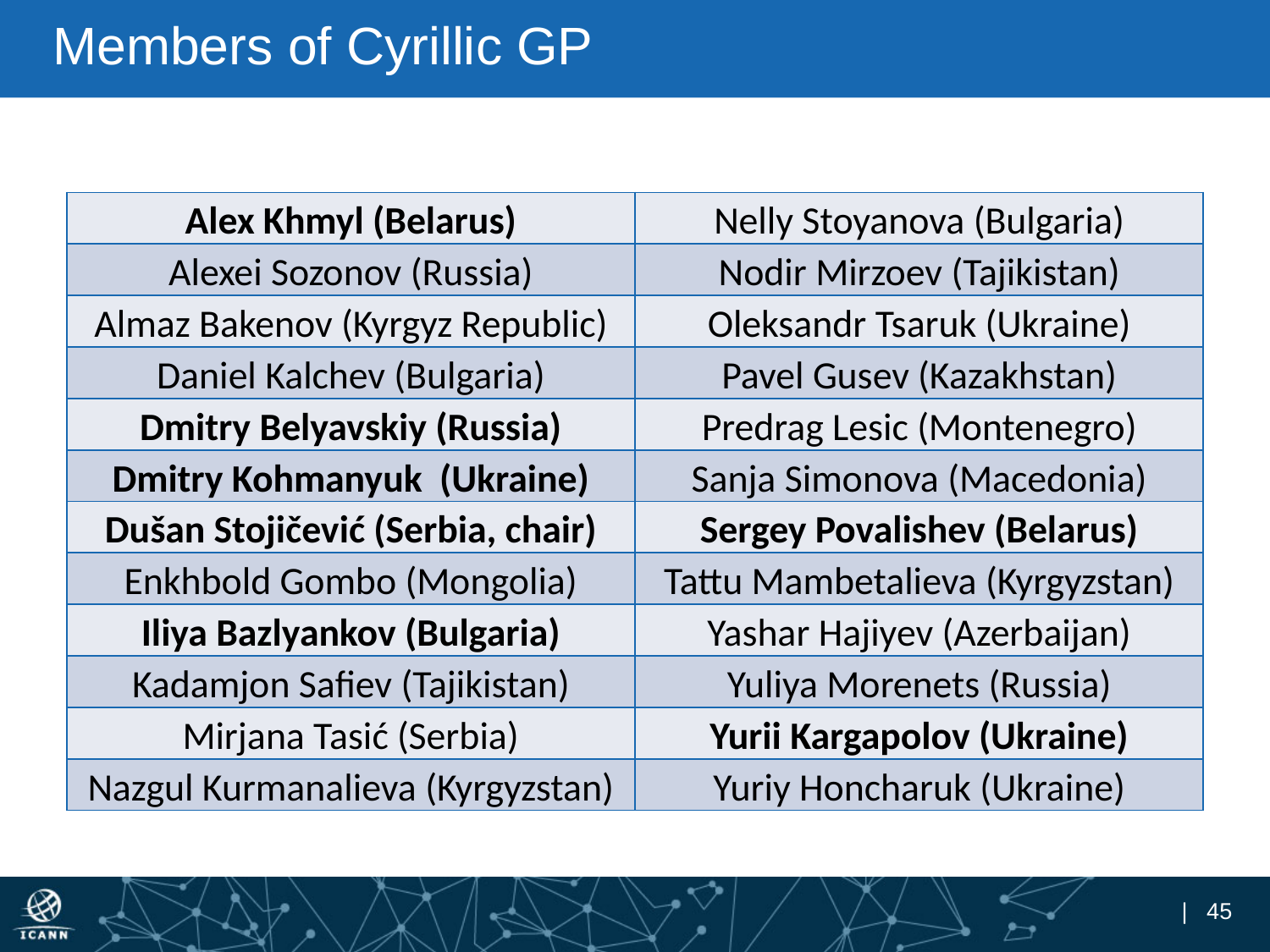

# Members of Cyrillic GP
| Alex Khmyl (Belarus) | Nelly Stoyanova (Bulgaria) |
| --- | --- |
| Alexei Sozonov (Russia) | Nodir Mirzoev (Tajikistan) |
| Almaz Bakenov (Kyrgyz Republic) | Oleksandr Tsaruk (Ukraine) |
| Daniel Kalchev (Bulgaria) | Pavel Gusev (Kazakhstan) |
| Dmitry Belyavskiy (Russia) | Predrag Lesic (Montenegro) |
| Dmitry Kohmanyuk (Ukraine) | Sanja Simonova (Macedonia) |
| Dušan Stojičević (Serbia, chair) | Sergey Povalishev (Belarus) |
| Enkhbold Gombo (Mongolia) | Tattu Mambetalieva (Kyrgyzstan) |
| Iliya Bazlyankov (Bulgaria) | Yashar Hajiyev (Azerbaijan) |
| Kadamjon Safiev (Tajikistan) | Yuliya Morenets (Russia) |
| Mirjana Tasić (Serbia) | Yurii Kargapolov (Ukraine) |
| Nazgul Kurmanalieva (Kyrgyzstan) | Yuriy Honcharuk (Ukraine) |